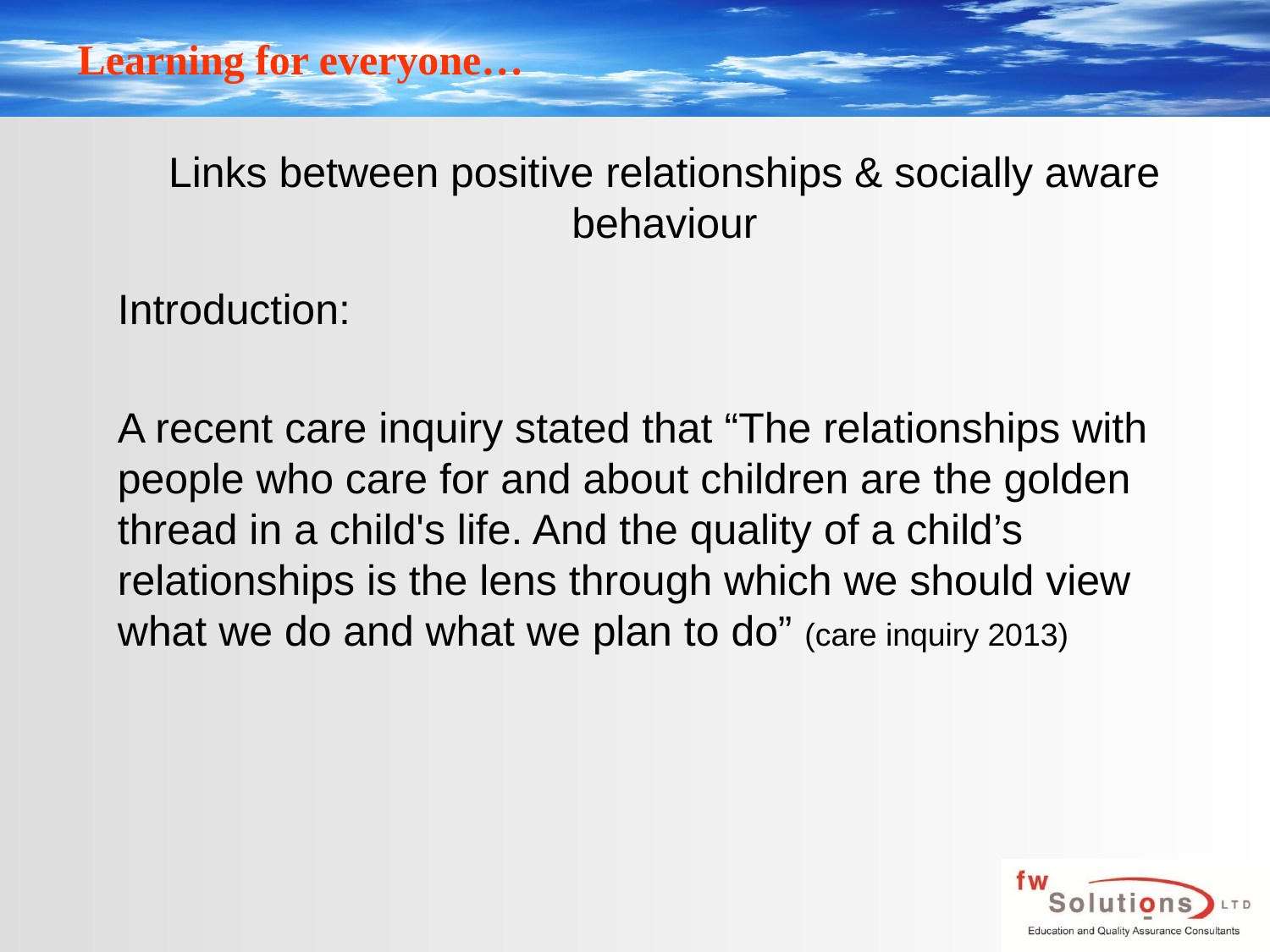

# Links between positive relationships & socially aware behaviour
Introduction:

A recent care inquiry stated that “The relationships with people who care for and about children are the golden thread in a child's life. And the quality of a child’s relationships is the lens through which we should view what we do and what we plan to do” (care inquiry 2013)